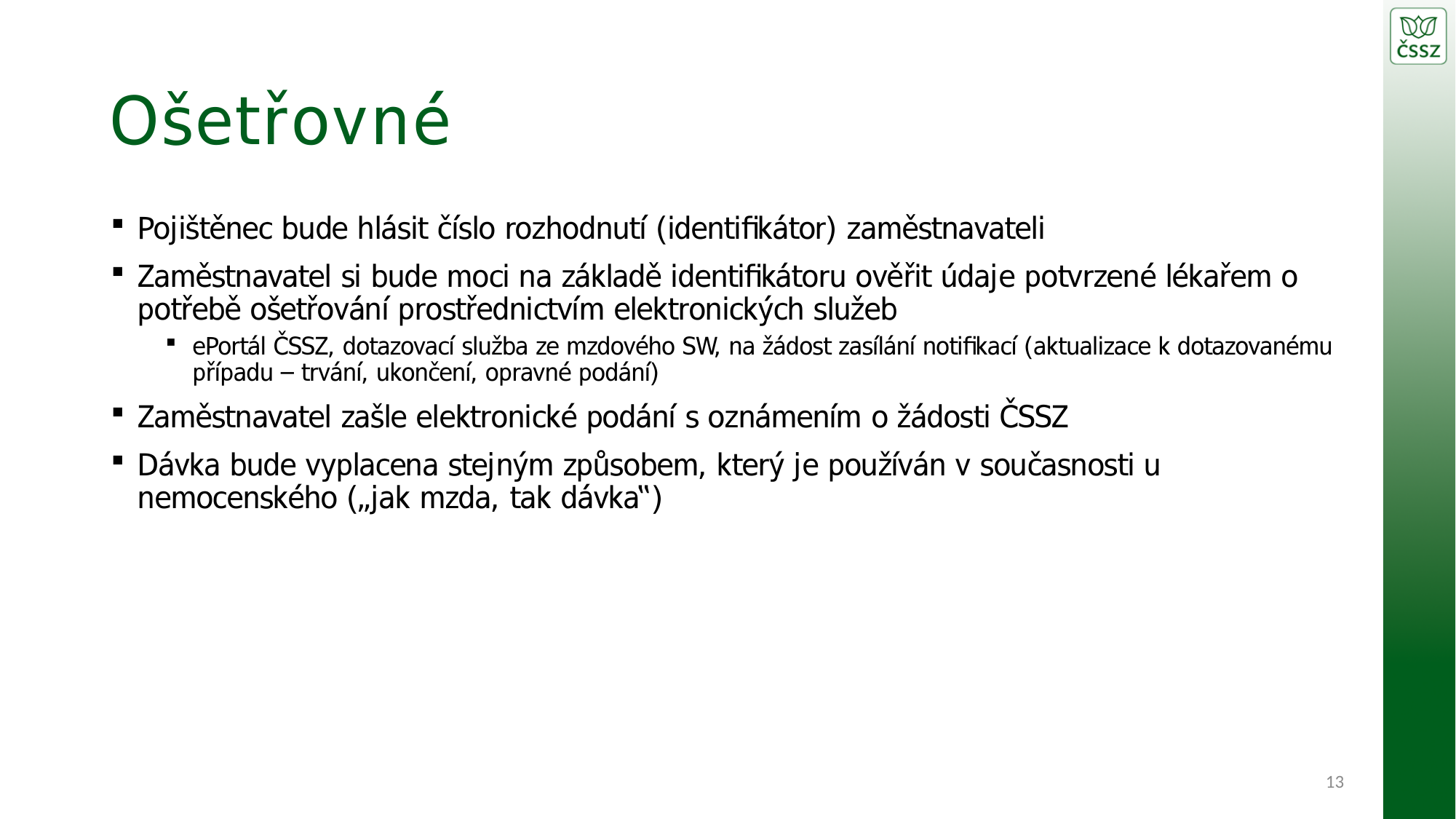

# Ošetřovné

Pojištěnec bude hlásit číslo rozhodnutí (identifikátor) zaměstnavateli
Zaměstnavatel si bude moci na základě identifikátoru ověřit údaje potvrzené lékařem o potřebě ošetřování prostřednictvím elektronických služeb
ePortál ČSSZ, dotazovací služba ze mzdového SW, na žádost zasílání notifikací (aktualizace k dotazovanému případu – trvání, ukončení, opravné podání)
Zaměstnavatel zašle elektronické podání s oznámením o žádosti ČSSZ
Dávka bude vyplacena stejným způsobem, který je používán v současnosti u nemocenského („jak mzda, tak dávka“)

13